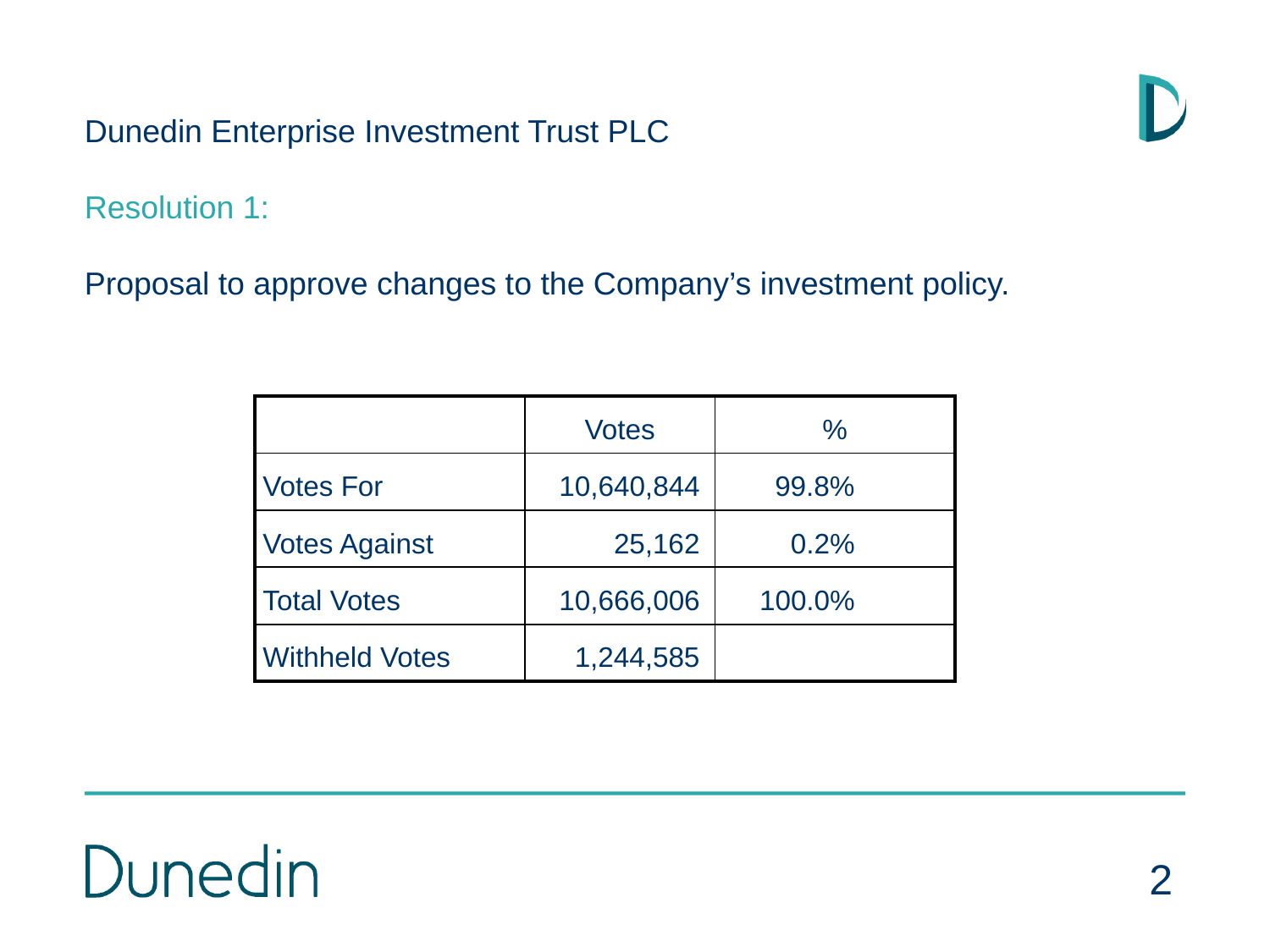

# Dunedin Enterprise Investment Trust PLC Resolution 1: Proposal to approve changes to the Company’s investment policy.
|  | Votes | % |
| --- | --- | --- |
| Votes For | 10,640,844 | 99.8% |
| Votes Against | 25,162 | 0.2% |
| Total Votes | 10,666,006 | 100.0% |
| Withheld Votes | 1,244,585 |  |
2